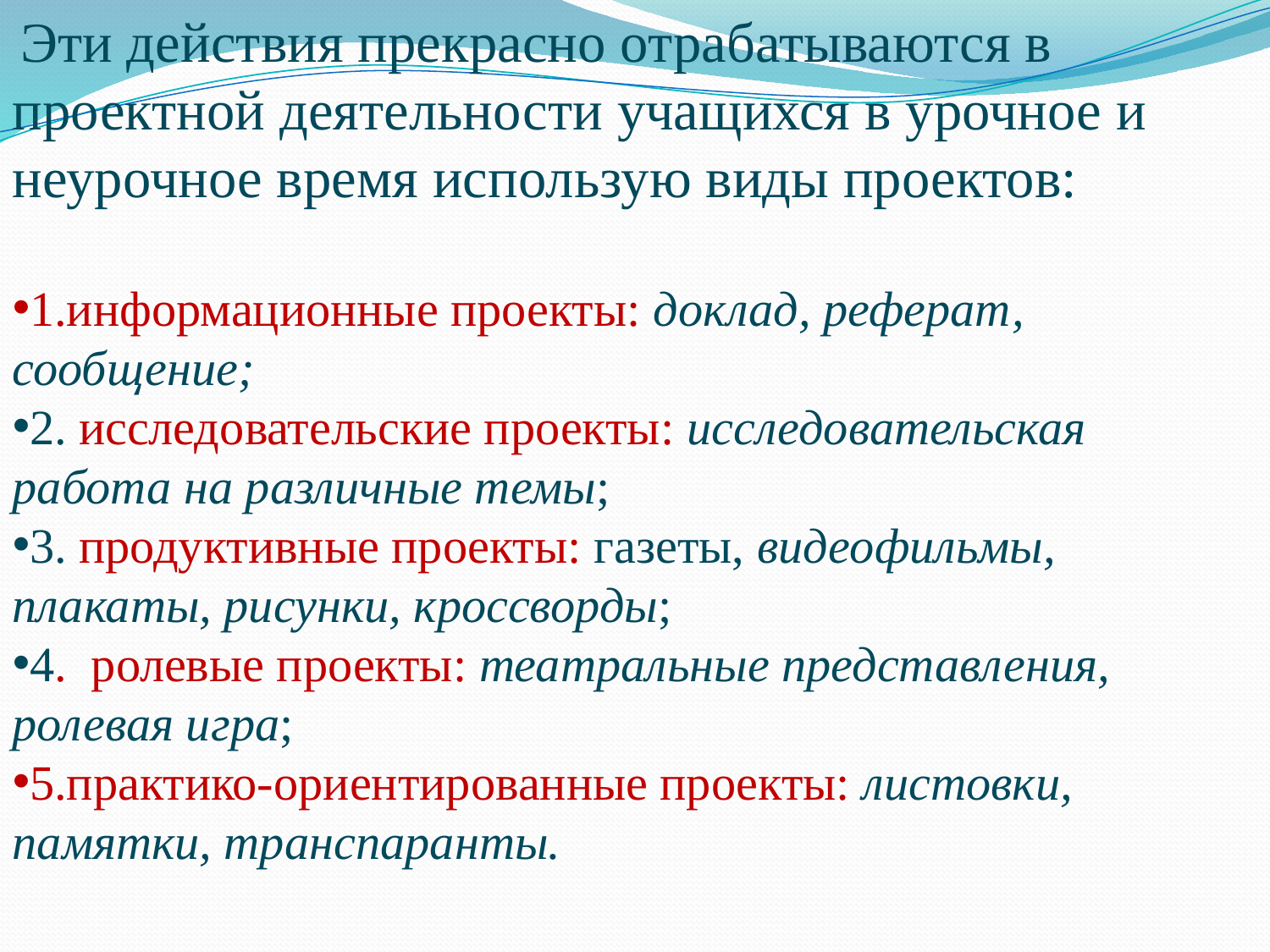

Эти действия прекрасно отрабатываются в проектной деятельности учащихся в урочное и неурочное время использую виды проектов:

1.информационные проекты: доклад, реферат, сообщение;
2. исследовательские проекты: исследовательская работа на различные темы;
3. продуктивные проекты: газеты, видеофильмы, плакаты, рисунки, кроссворды;
4.  ролевые проекты: театральные представления, ролевая игра;
5.практико-ориентированные проекты: листовки, памятки, транспаранты.